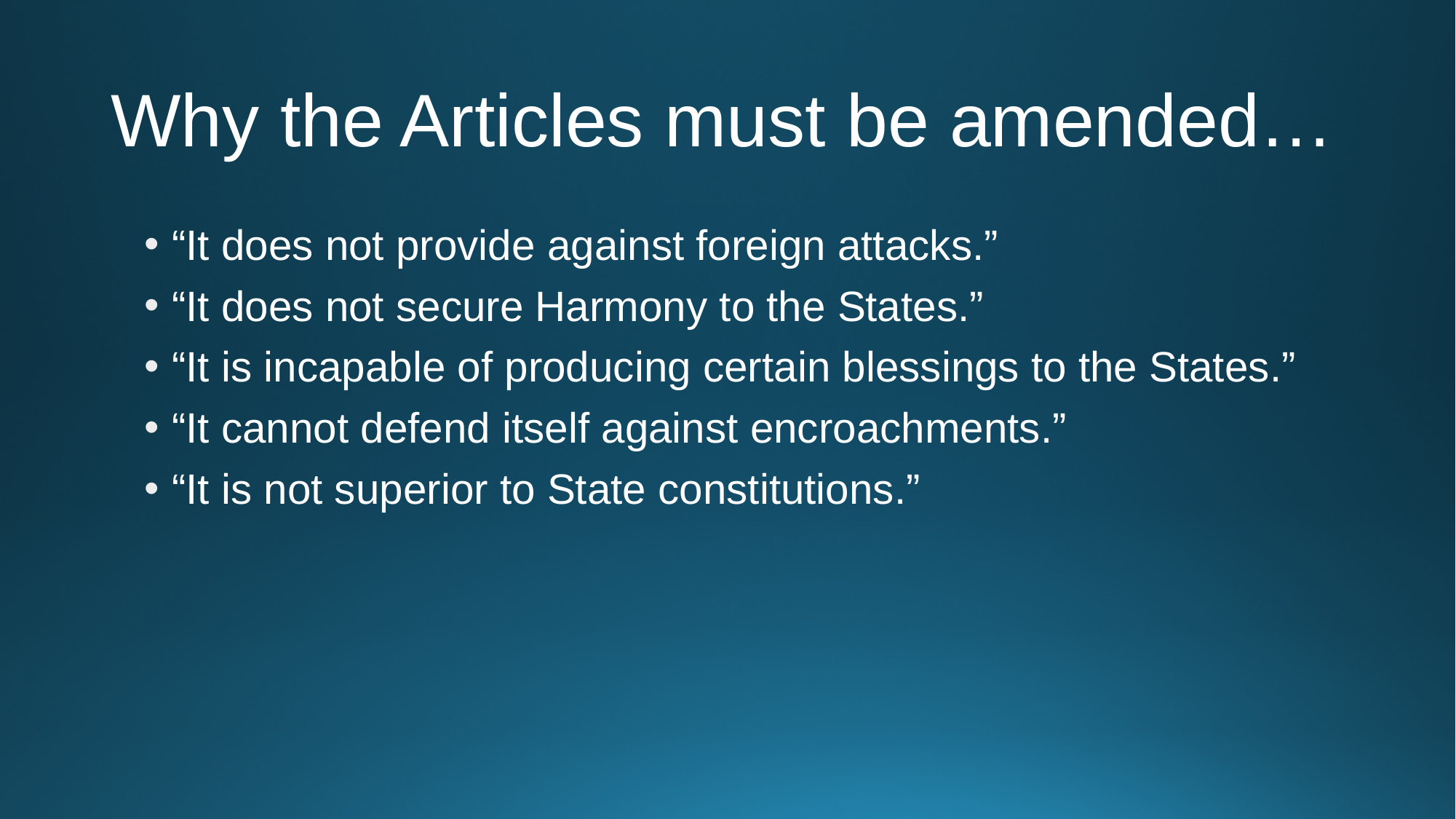

# Why the Articles must be amended…
“It does not provide against foreign attacks.”
“It does not secure Harmony to the States.”
“It is incapable of producing certain blessings to the States.”
“It cannot defend itself against encroachments.”
“It is not superior to State constitutions.”